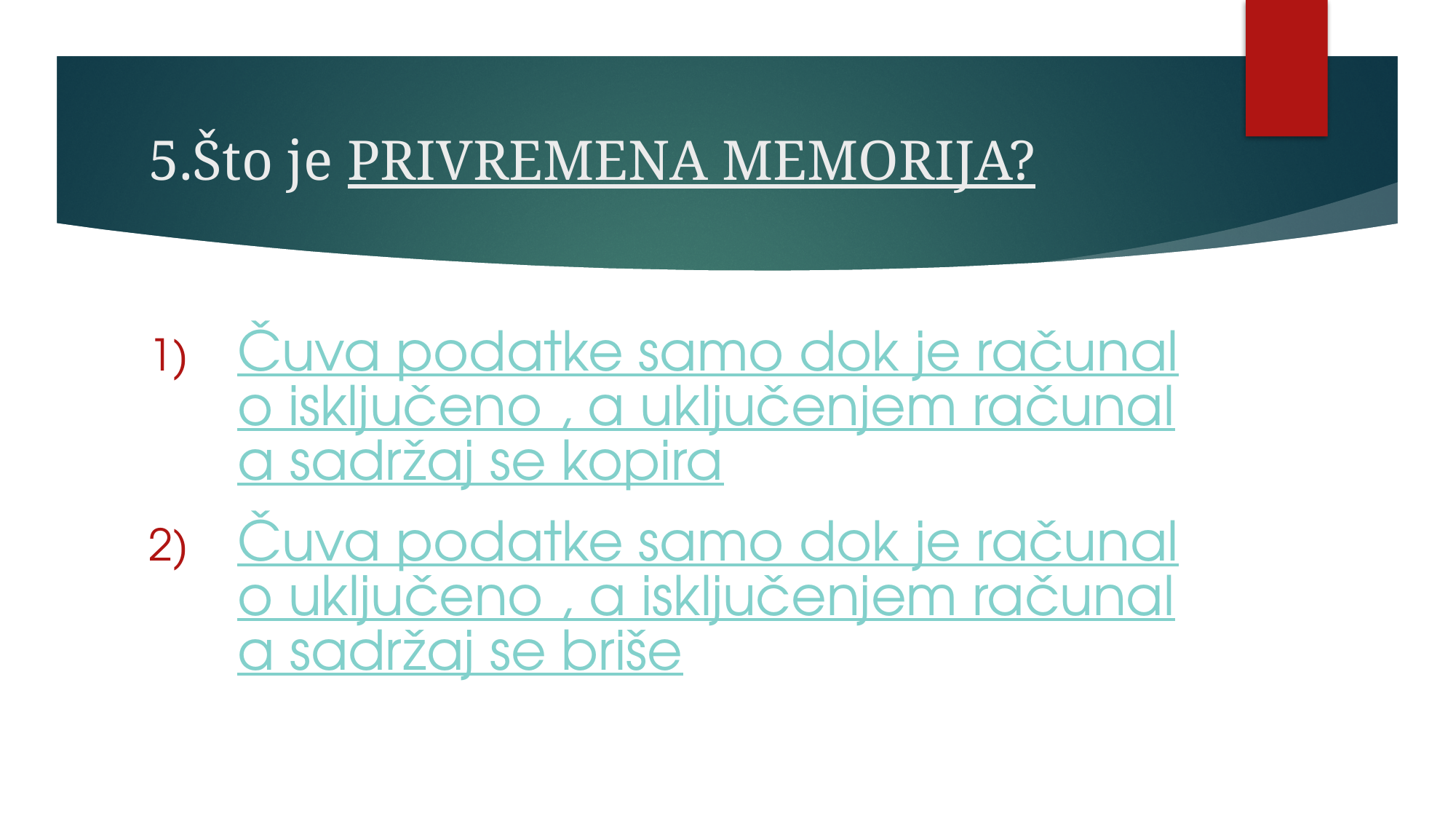

# 5.Što je PRIVREMENA MEMORIJA?
Čuva podatke samo dok je računalo isključeno , a uključenjem računala sadržaj se kopira
Čuva podatke samo dok je računalo uključeno , a isključenjem računala sadržaj se briše